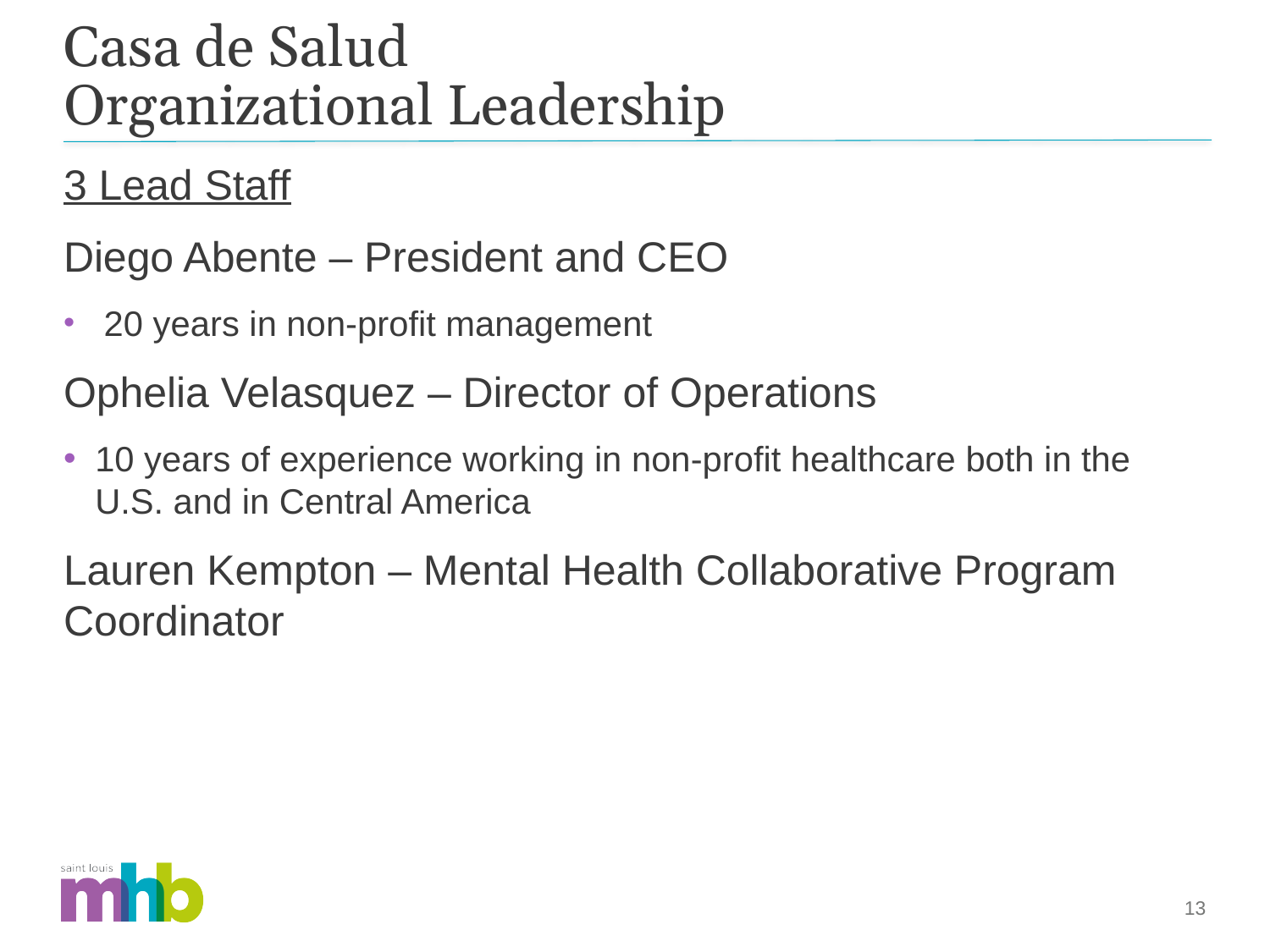

# Casa de Salud Organizational Leadership
3 Lead Staff
Diego Abente – President and CEO
 20 years in non-profit management
Ophelia Velasquez – Director of Operations
10 years of experience working in non-profit healthcare both in the U.S. and in Central America
Lauren Kempton – Mental Health Collaborative Program Coordinator

13